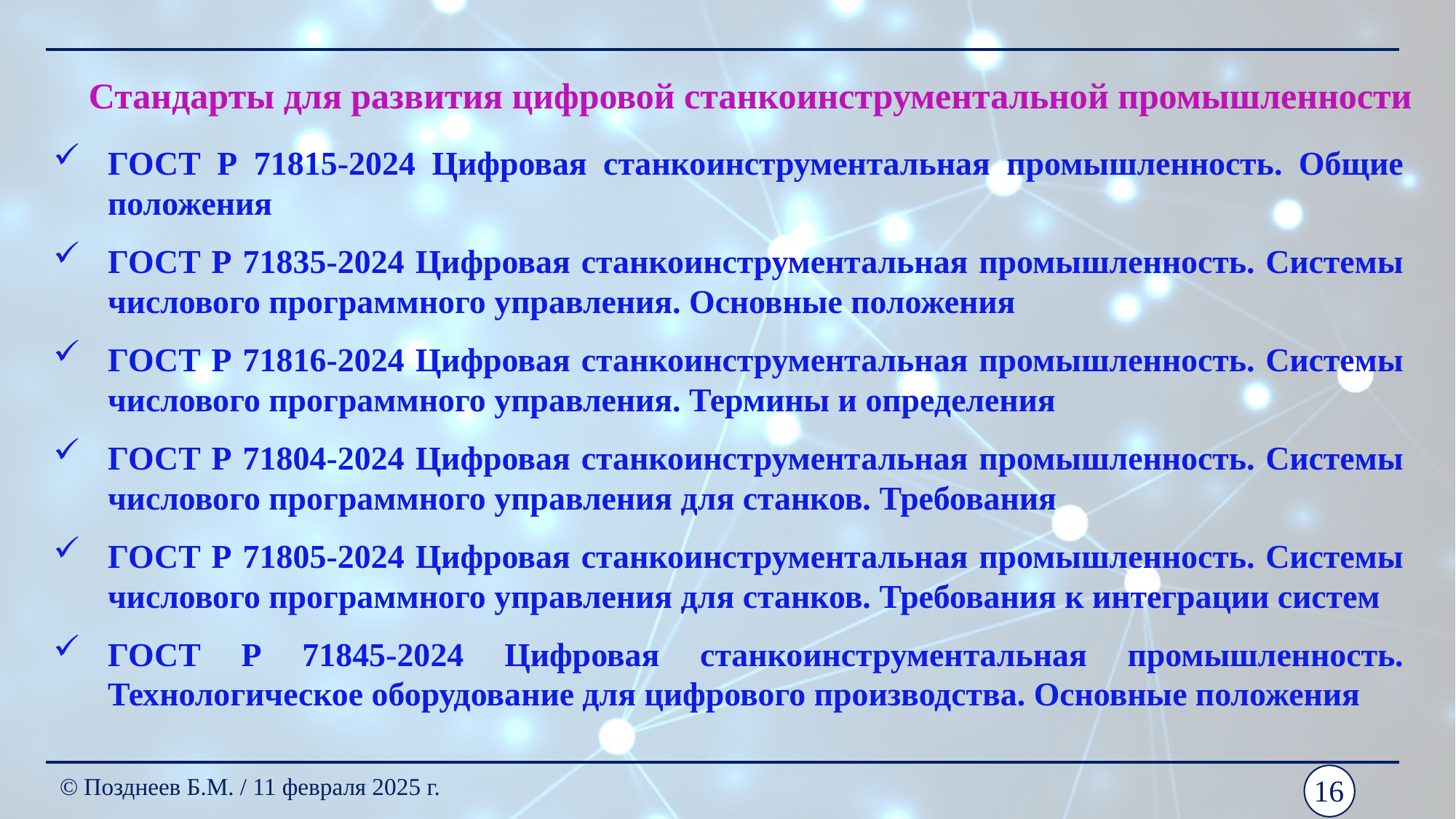

Стандарты для развития цифровой станкоинструментальной промышленности
ГОСТ Р 71815-2024 Цифровая станкоинструментальная промышленность. Общие положения
ГОСТ Р 71835-2024 Цифровая станкоинструментальная промышленность. Системы числового программного управления. Основные положения
ГОСТ Р 71816-2024 Цифровая станкоинструментальная промышленность. Системы числового программного управления. Термины и определения
ГОСТ Р 71804-2024 Цифровая станкоинструментальная промышленность. Системы числового программного управления для станков. Требования
ГОСТ Р 71805-2024 Цифровая станкоинструментальная промышленность. Системы числового программного управления для станков. Требования к интеграции систем
ГОСТ Р 71845-2024 Цифровая станкоинструментальная промышленность. Технологическое оборудование для цифрового производства. Основные положения
© Позднеев Б.М. / 11 февраля 2025 г.

16